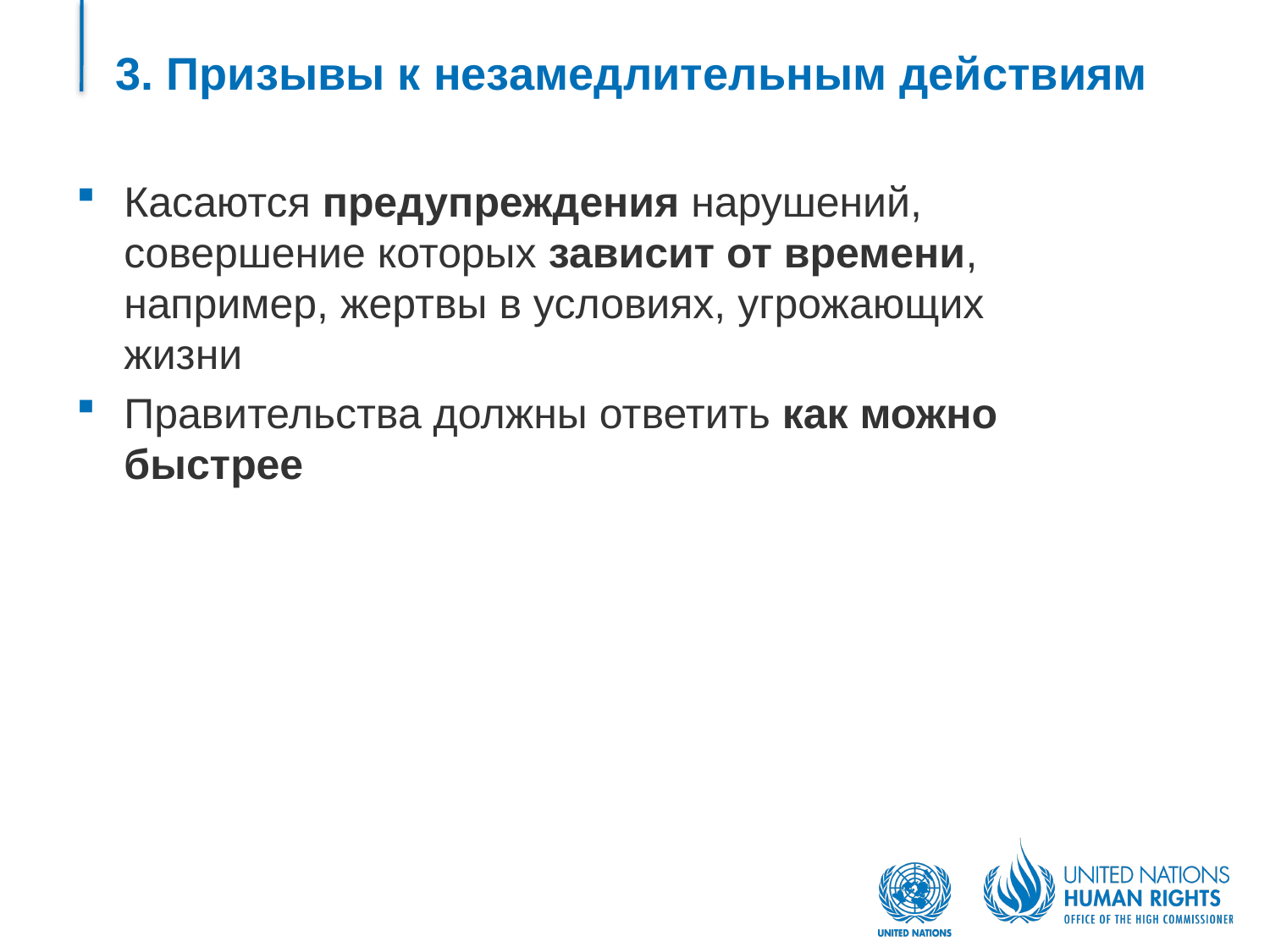

# 3. Призывы к незамедлительным действиям
Касаются предупреждения нарушений, совершение которых зависит от времени, например, жертвы в условиях, угрожающих жизни
Правительства должны ответить как можно быстрее